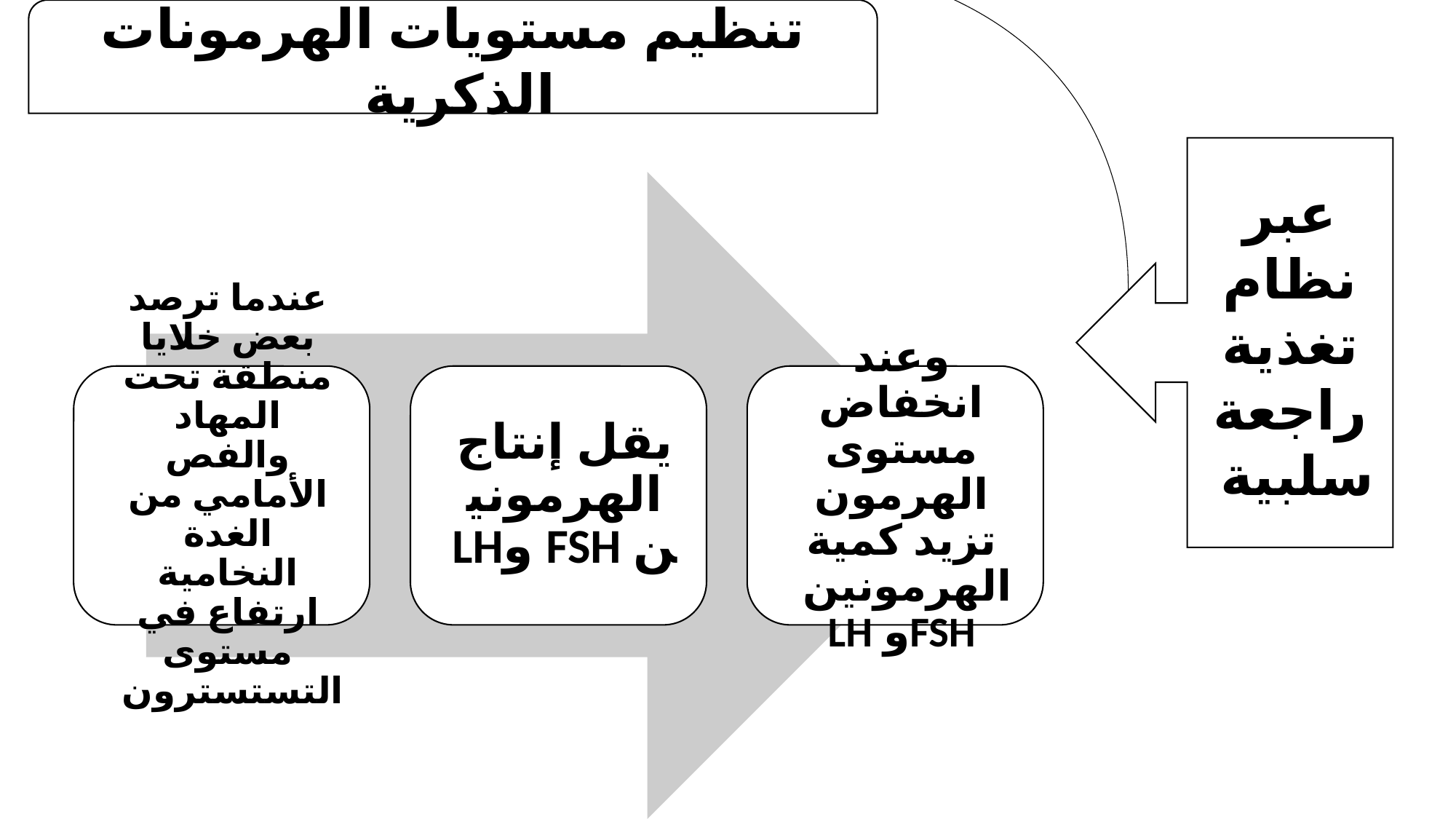

تنظيم مستويات الهرمونات الذكرية
عبر نظام تغذية راجعة سلبية
عندما ترصد بعض خلايا منطقة تحت المهاد والفص الأمامي من الغدة النخامية ارتفاع في مستوى التستسترون
يقل إنتاج الهرمونين FSH وLH
وعند انخفاض مستوى الهرمون تزيد كمية الهرمونين  FSHو LH